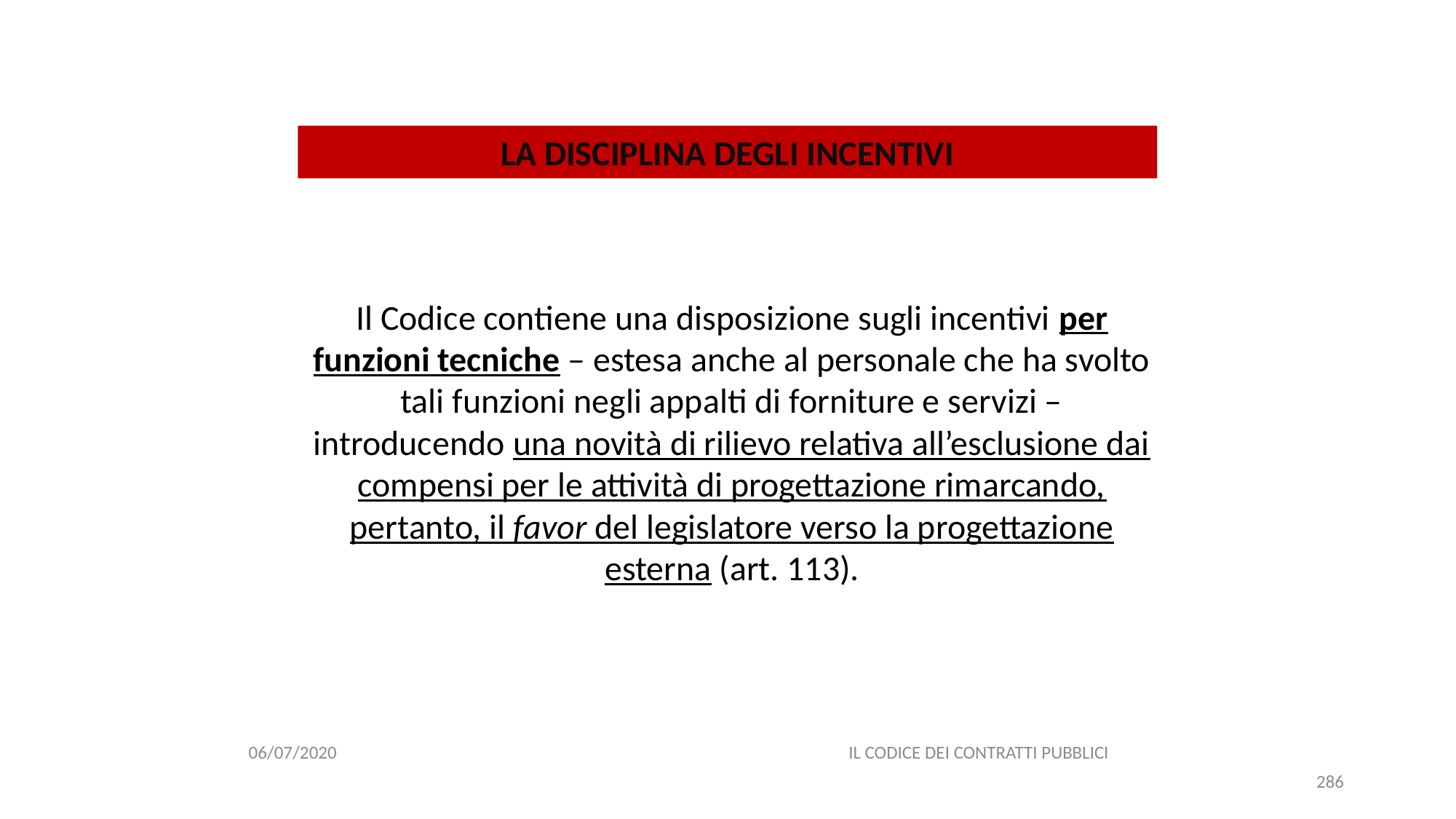

#
LA DISCIPLINA DEGLI INCENTIVI
Il Codice contiene una disposizione sugli incentivi per funzioni tecniche – estesa anche al personale che ha svolto tali funzioni negli appalti di forniture e servizi – introducendo una novità di rilievo relativa all’esclusione dai compensi per le attività di progettazione rimarcando, pertanto, il favor del legislatore verso la progettazione esterna (art. 113).

06/07/2020
IL CODICE DEI CONTRATTI PUBBLICI
286